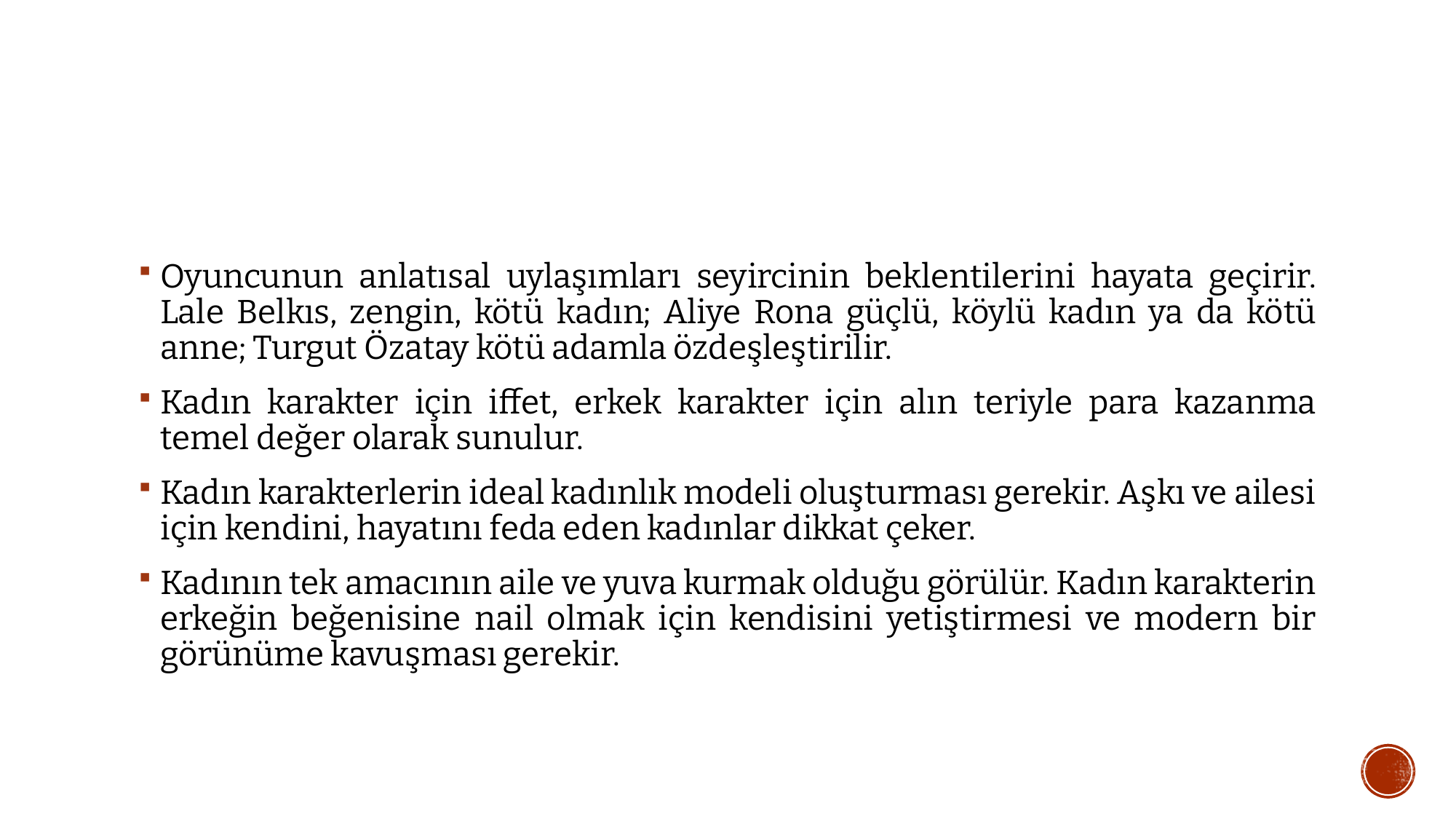

#
Oyuncunun anlatısal uylaşımları seyircinin beklentilerini hayata geçirir. Lale Belkıs, zengin, kötü kadın; Aliye Rona güçlü, köylü kadın ya da kötü anne; Turgut Özatay kötü adamla özdeşleştirilir.
Kadın karakter için iffet, erkek karakter için alın teriyle para kazanma temel değer olarak sunulur.
Kadın karakterlerin ideal kadınlık modeli oluşturması gerekir. Aşkı ve ailesi için kendini, hayatını feda eden kadınlar dikkat çeker.
Kadının tek amacının aile ve yuva kurmak olduğu görülür. Kadın karakterin erkeğin beğenisine nail olmak için kendisini yetiştirmesi ve modern bir görünüme kavuşması gerekir.